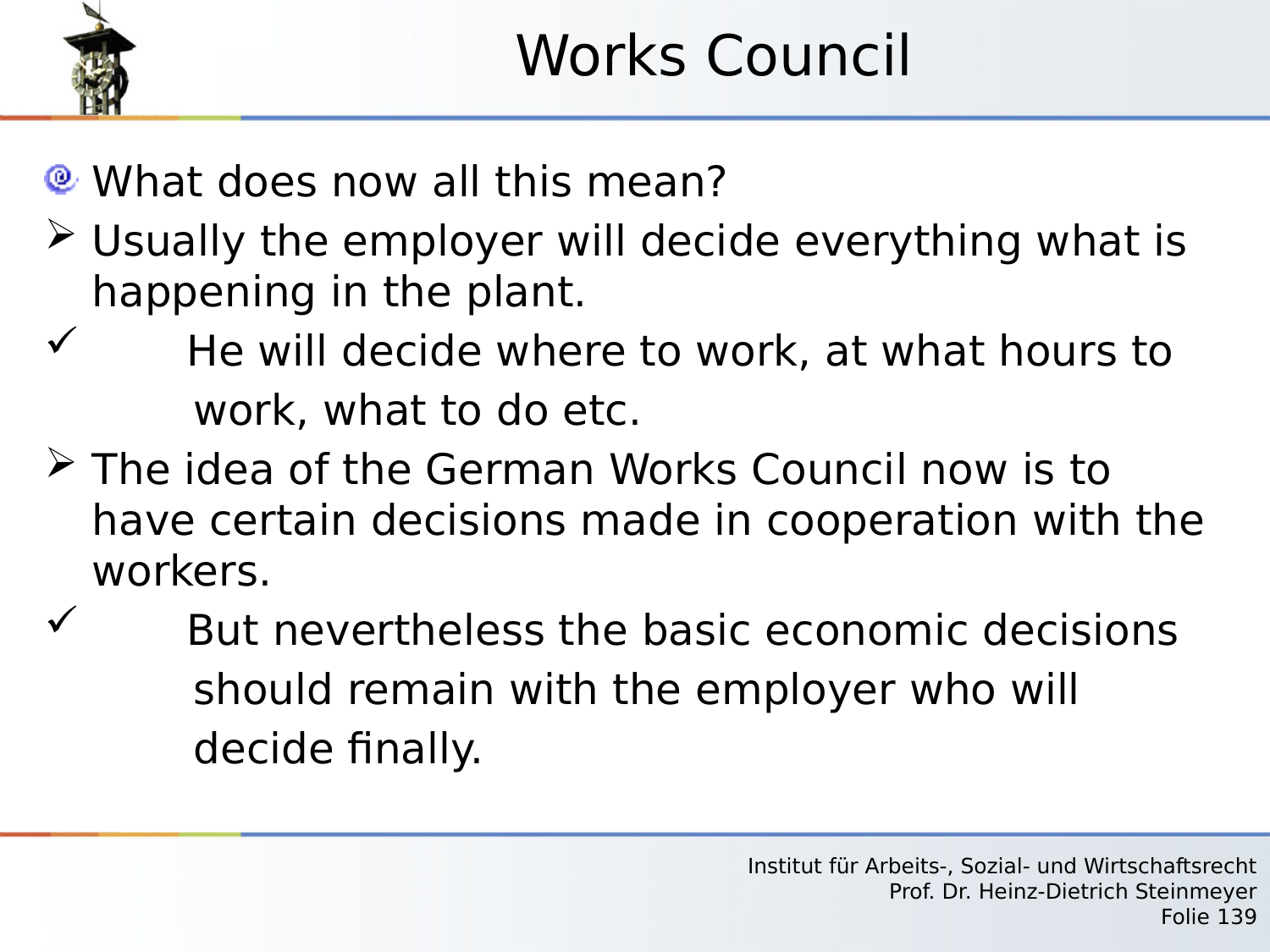

# Works Council
What does now all this mean?
Usually the employer will decide everything what is happening in the plant.
       He will decide where to work, at what hours to
           work, what to do etc.
The idea of the German Works Council now is to have certain decisions made in cooperation with the workers.
       But nevertheless the basic economic decisions
           should remain with the employer who will
           decide finally.